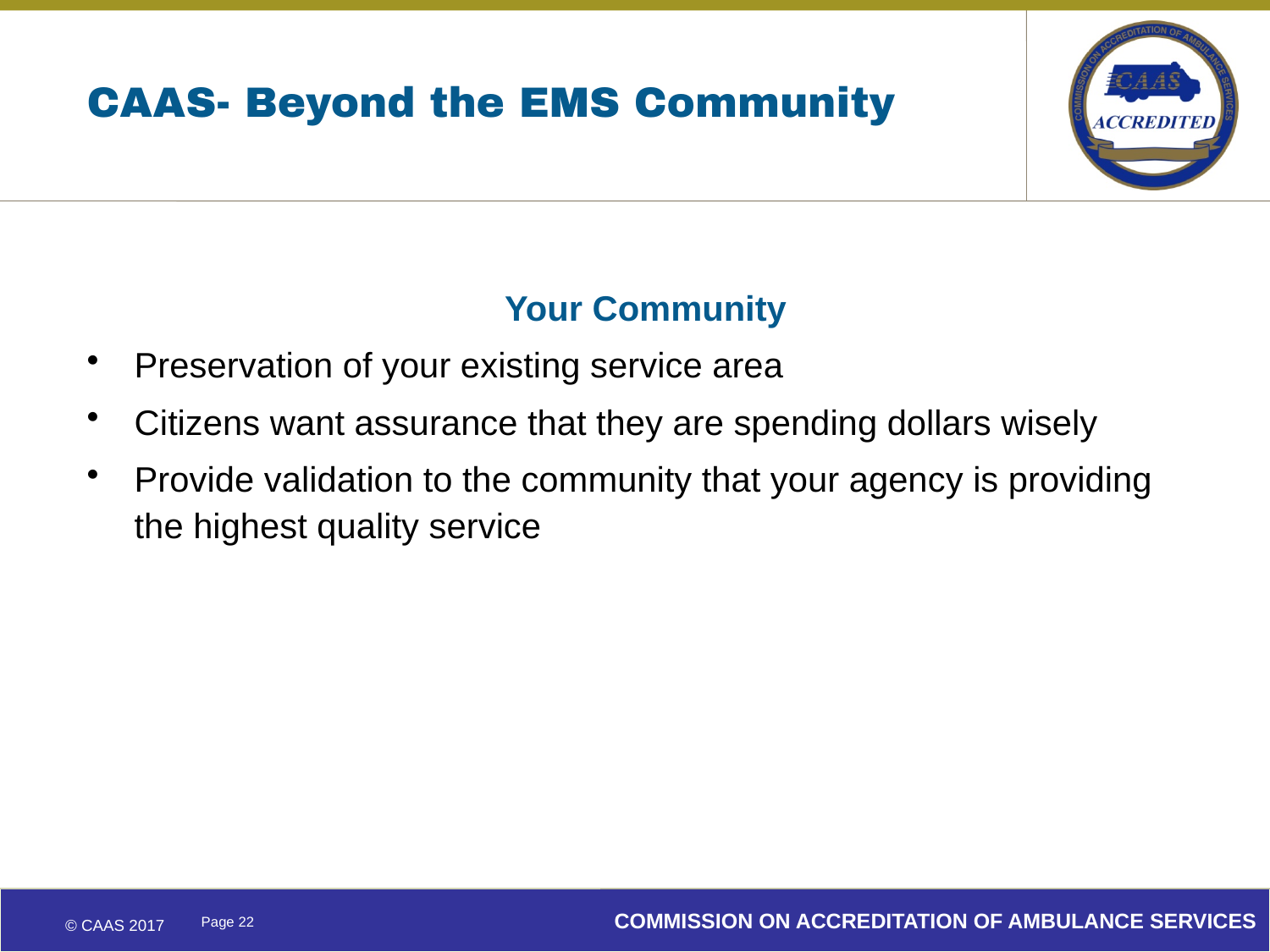

# CAAS- Beyond the EMS Community
Your Community
Preservation of your existing service area
Citizens want assurance that they are spending dollars wisely
Provide validation to the community that your agency is providing the highest quality service